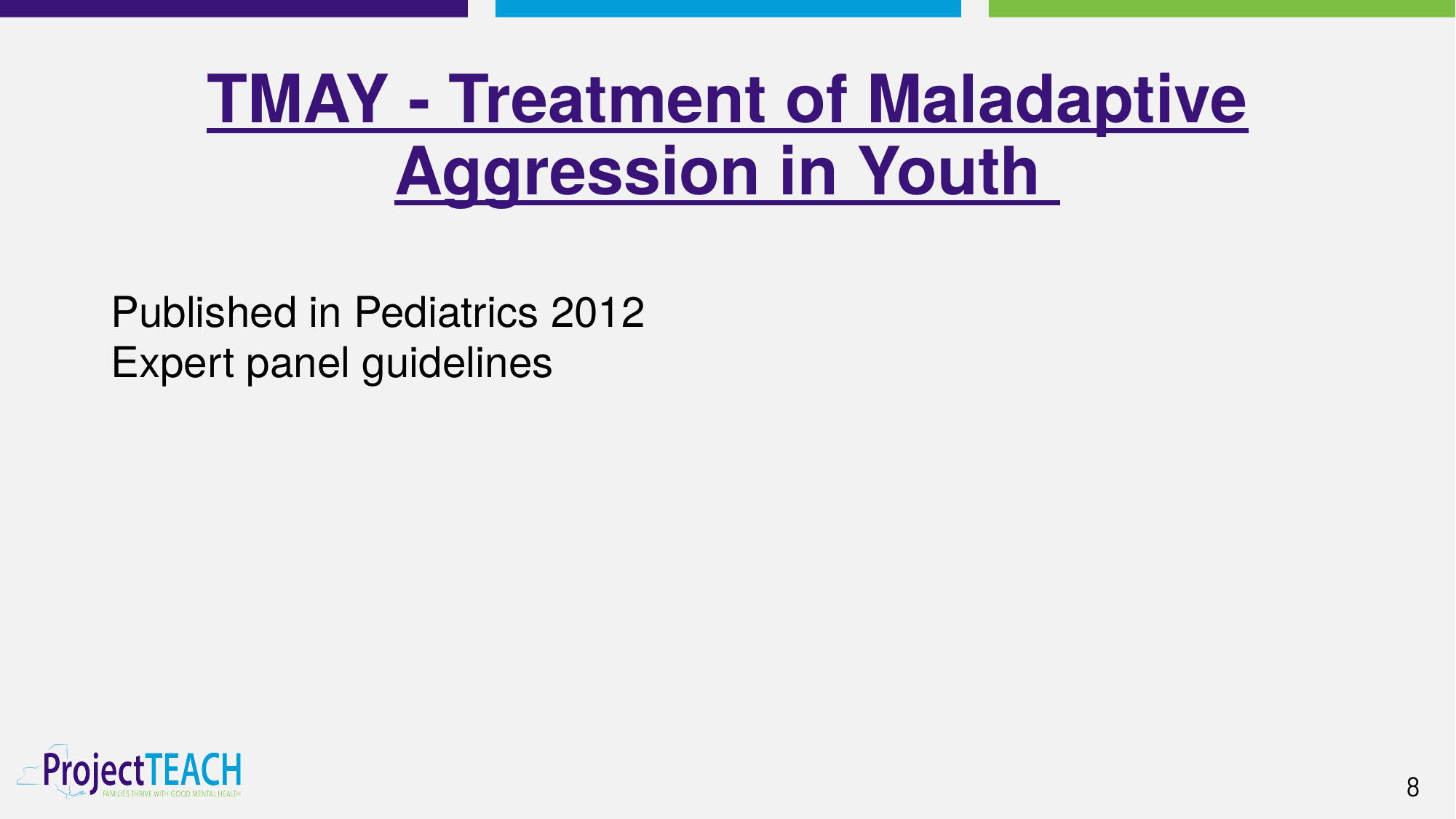

# TMAY - Treatment of Maladaptive Aggression in Youth

Published in Pediatrics 2012
Expert panel guidelines